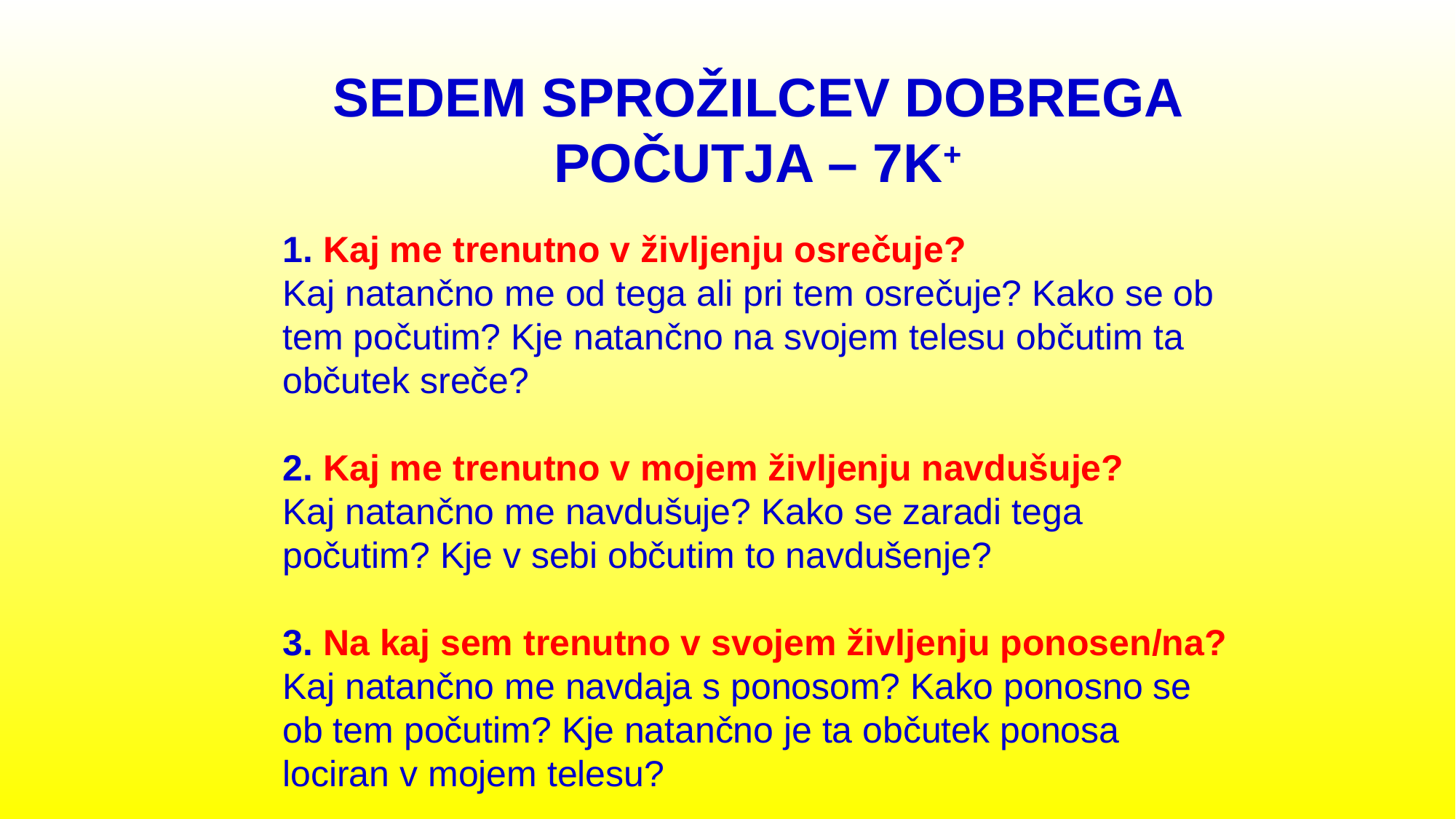

SEDEM SPROŽILCEV DOBREGA POČUTJA – 7K+

1. Kaj me trenutno v življenju osrečuje?
Kaj natančno me od tega ali pri tem osrečuje? Kako se ob tem počutim? Kje natančno na svojem telesu občutim ta občutek sreče?

2. Kaj me trenutno v mojem življenju navdušuje?
Kaj natančno me navdušuje? Kako se zaradi tega počutim? Kje v sebi občutim to navdušenje?

3. Na kaj sem trenutno v svojem življenju ponosen/na?
Kaj natančno me navdaja s ponosom? Kako ponosno se ob tem počutim? Kje natančno je ta občutek ponosa lociran v mojem telesu?

.